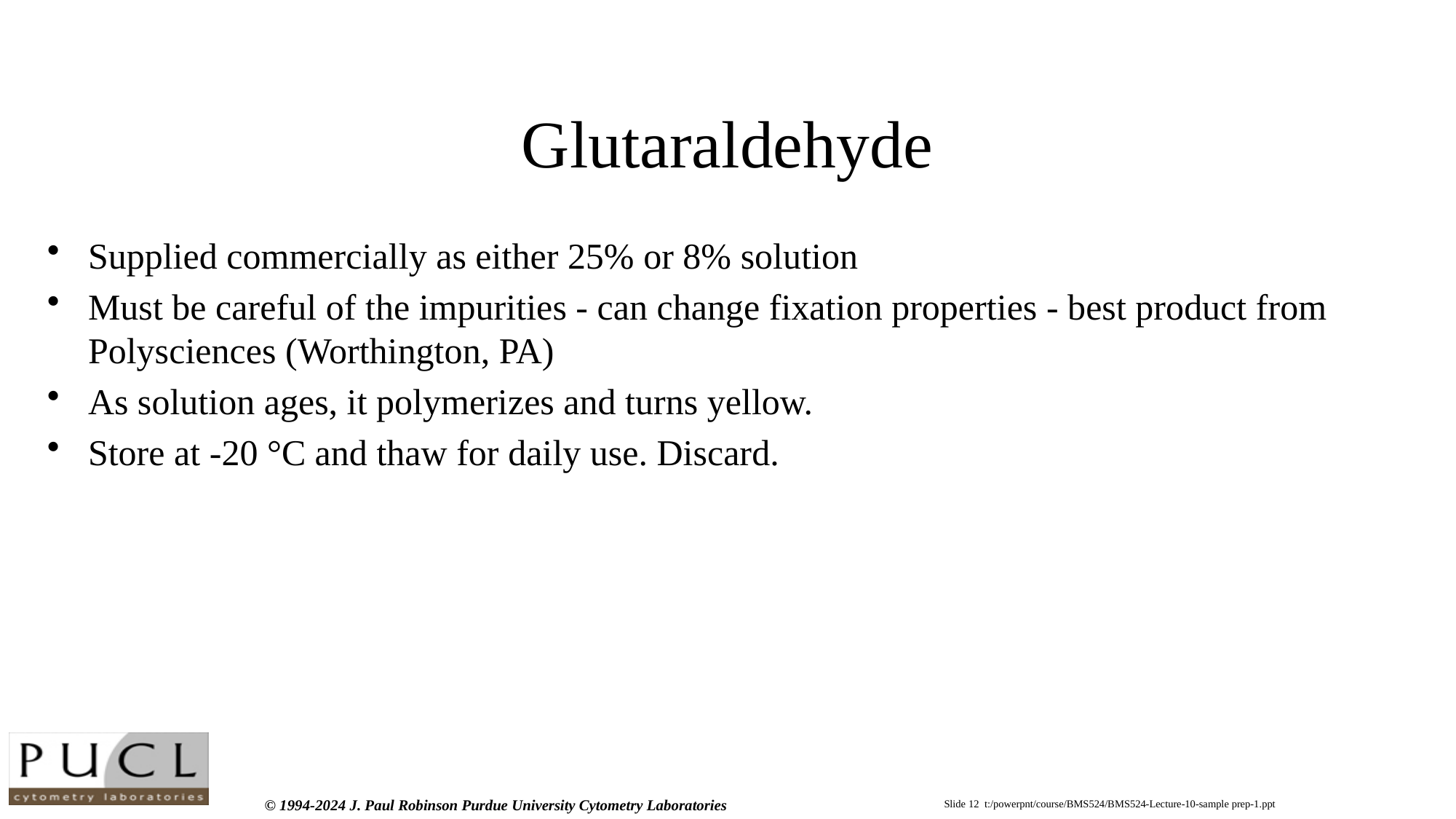

# Glutaraldehyde
Supplied commercially as either 25% or 8% solution
Must be careful of the impurities - can change fixation properties - best product from Polysciences (Worthington, PA)
As solution ages, it polymerizes and turns yellow.
Store at -20 °C and thaw for daily use. Discard.